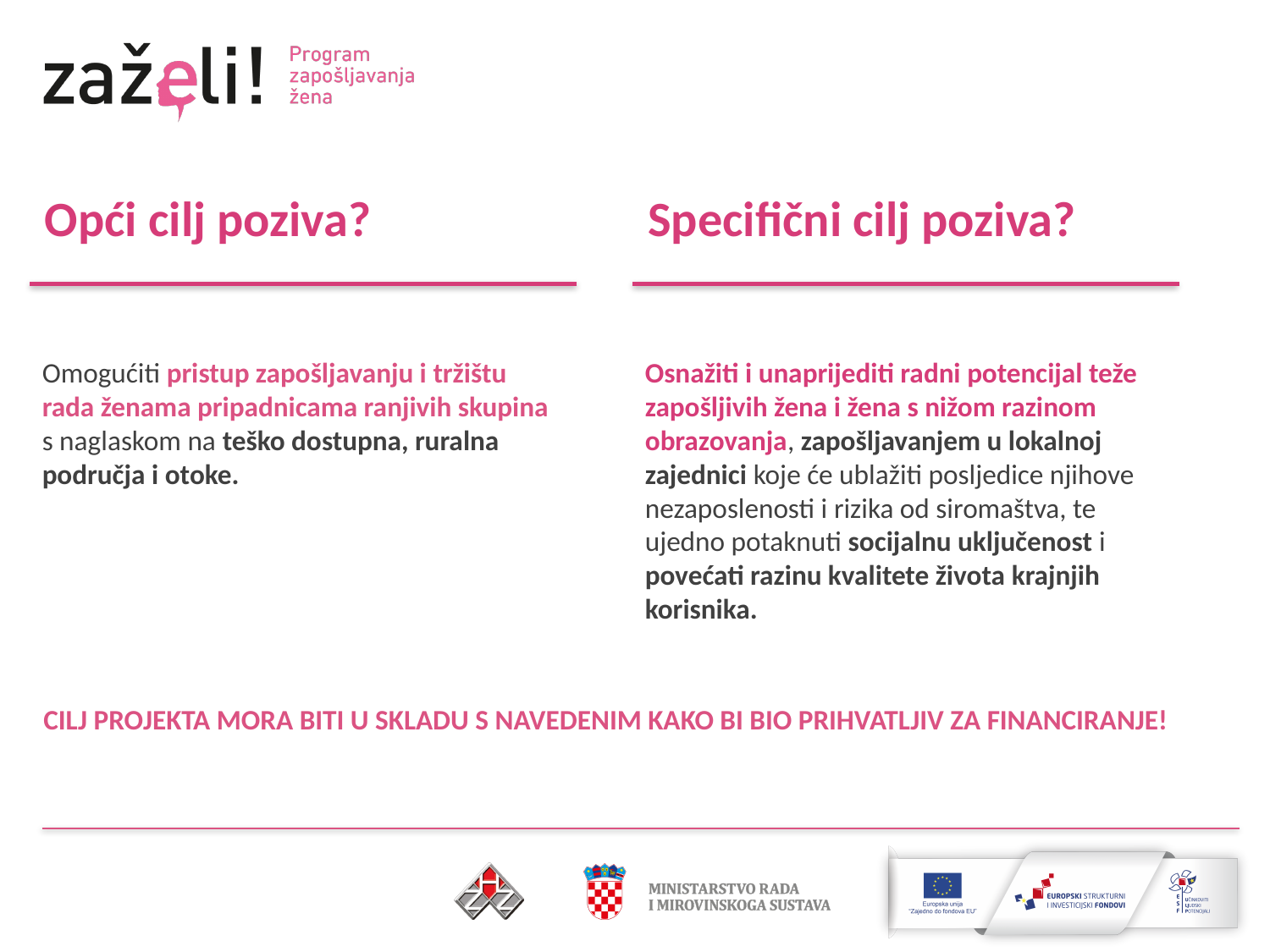

Opći cilj poziva?
Specifični cilj poziva?
Omogućiti pristup zapošljavanju i tržištu rada ženama pripadnicama ranjivih skupina s naglaskom na teško dostupna, ruralna područja i otoke.
Osnažiti i unaprijediti radni potencijal teže zapošljivih žena i žena s nižom razinom obrazovanja, zapošljavanjem u lokalnoj zajednici koje će ublažiti posljedice njihove nezaposlenosti i rizika od siromaštva, te ujedno potaknuti socijalnu uključenost i povećati razinu kvalitete života krajnjih korisnika.
CILJ PROJEKTA MORA BITI U SKLADU S NAVEDENIM KAKO BI BIO PRIHVATLJIV ZA FINANCIRANJE!